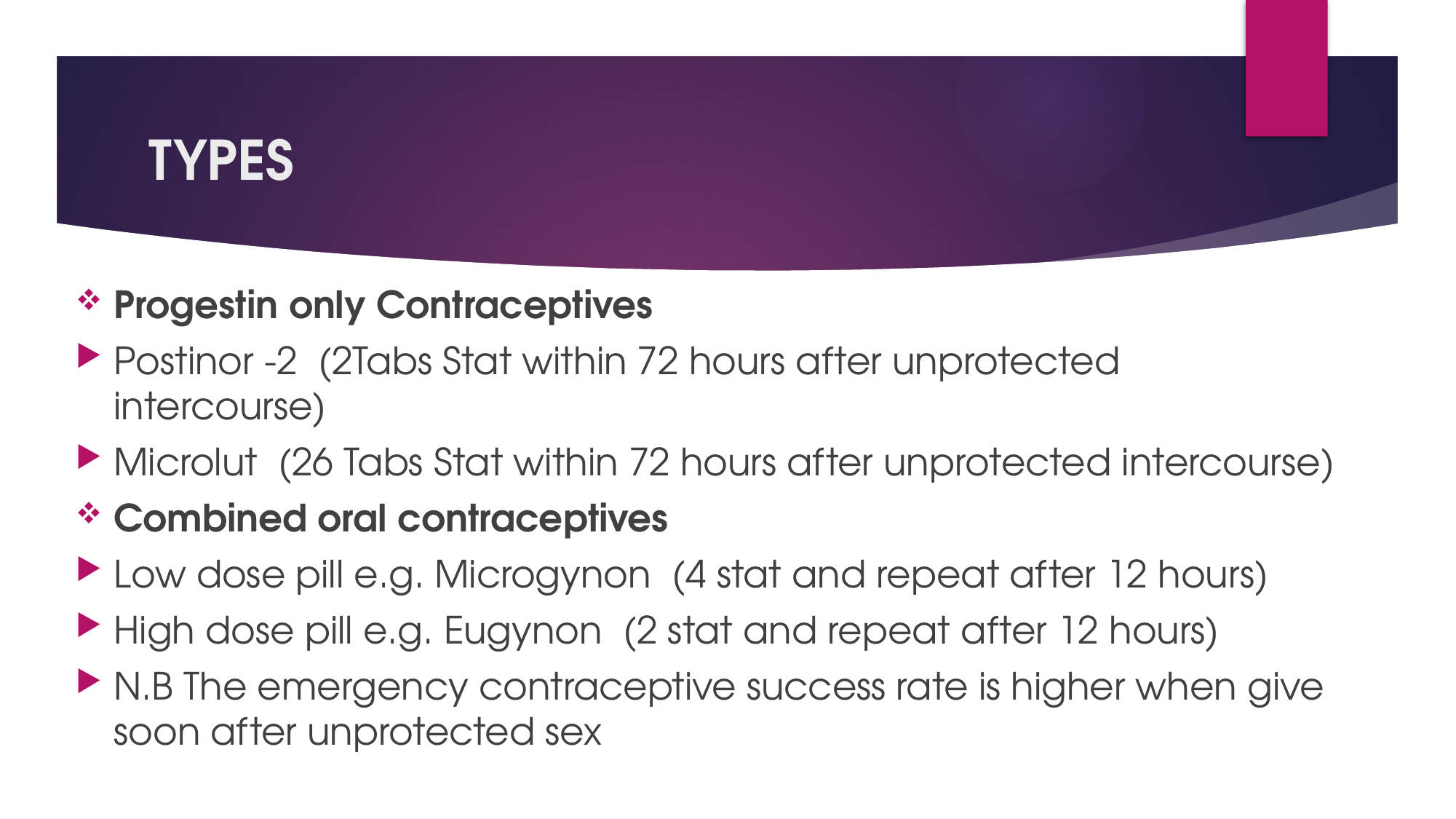

# TYPES
Progestin only Contraceptives
Postinor -2  (2Tabs Stat within 72 hours after unprotected intercourse)
Microlut  (26 Tabs Stat within 72 hours after unprotected intercourse)
Combined oral contraceptives
Low dose pill e.g. Microgynon  (4 stat and repeat after 12 hours)
High dose pill e.g. Eugynon  (2 stat and repeat after 12 hours)
N.B The emergency contraceptive success rate is higher when give soon after unprotected sex